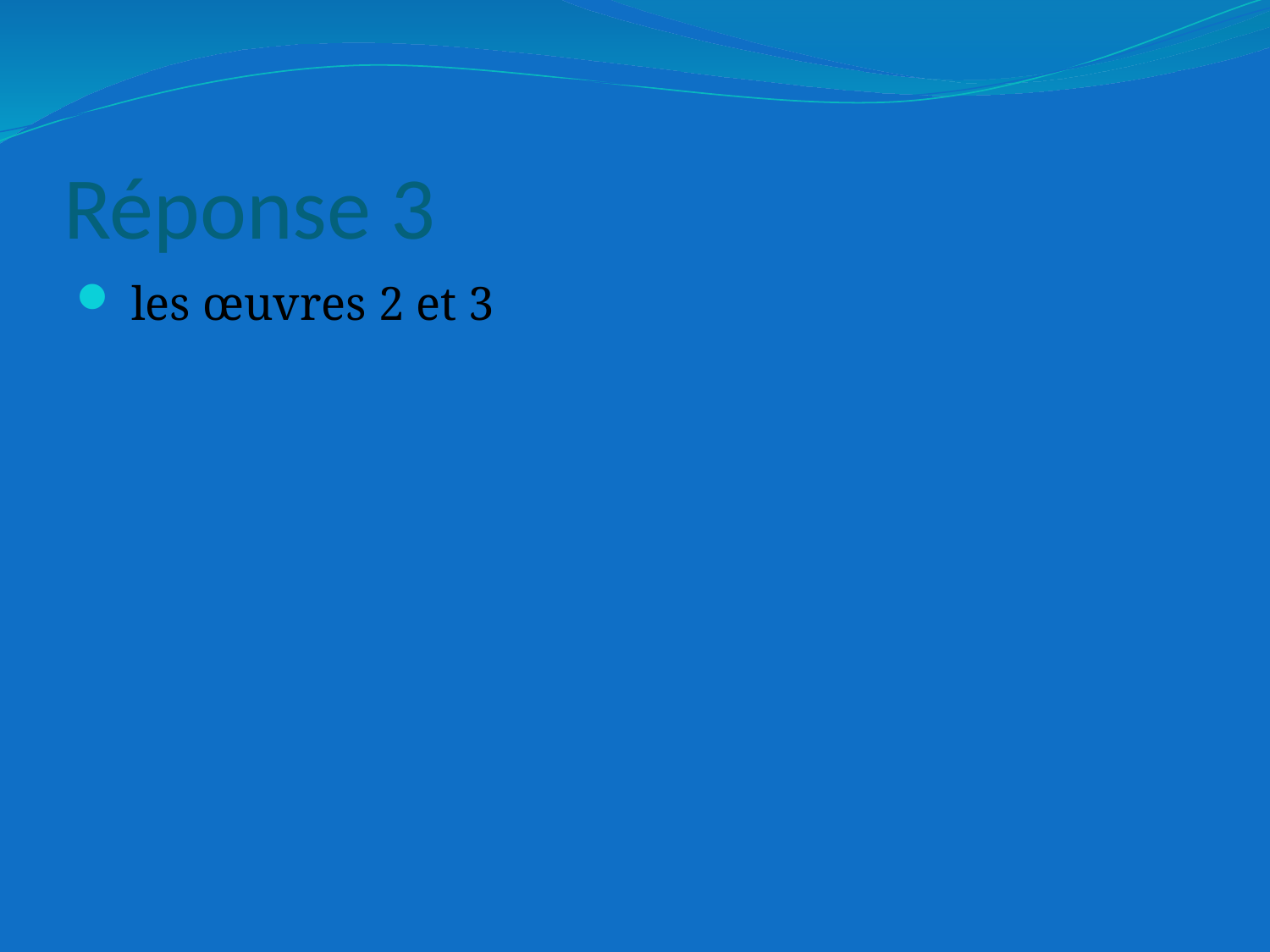

# Réponse 3
 les œuvres 2 et 3